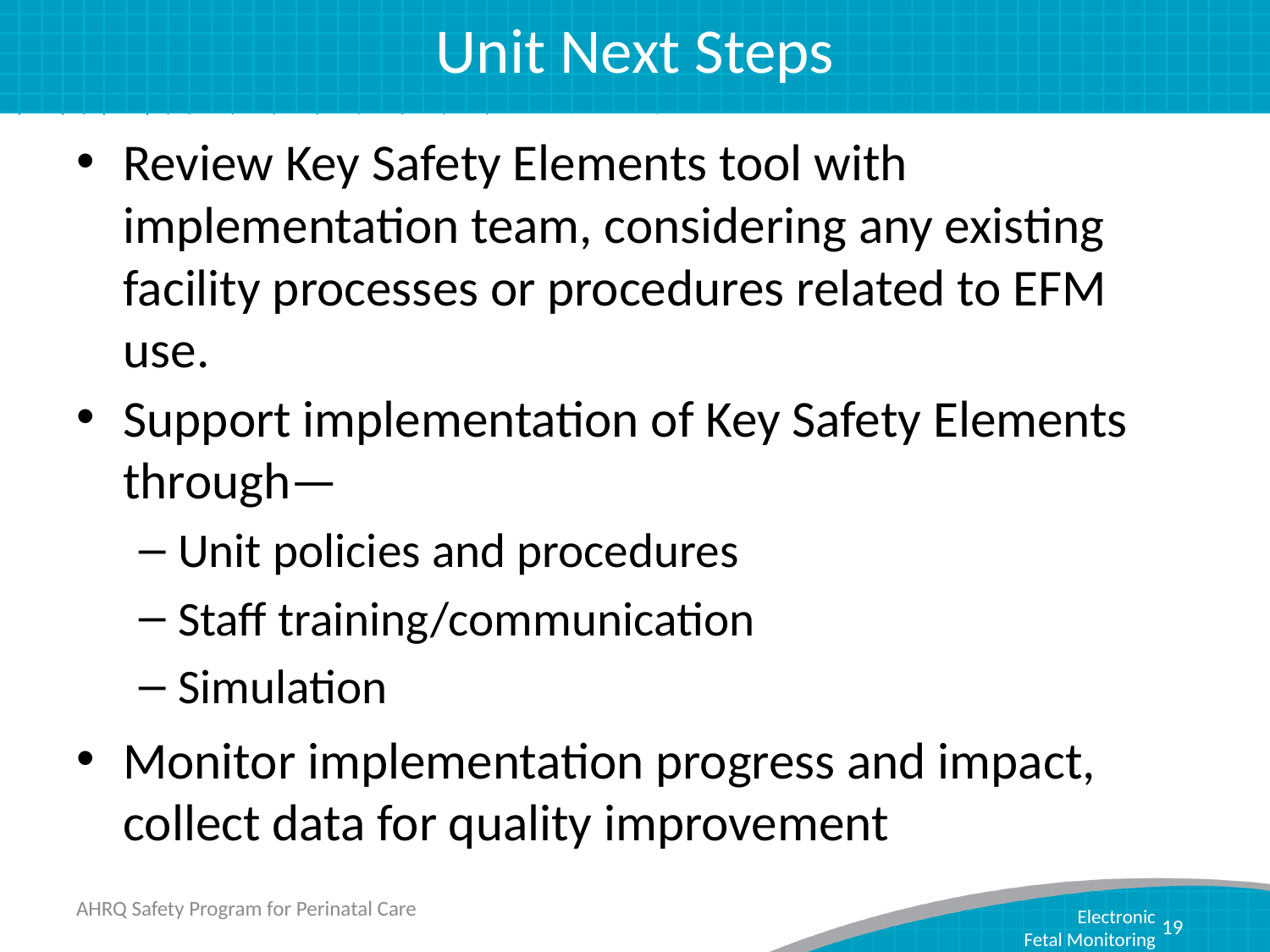

# Unit Next Steps
Review Key Safety Elements tool with implementation team, considering any existing facility processes or procedures related to EFM use.
Support implementation of Key Safety Elements through—
Unit policies and procedures
Staff training/communication
Simulation
Monitor implementation progress and impact, collect data for quality improvement
AHRQ Safety Program for Perinatal Care
19